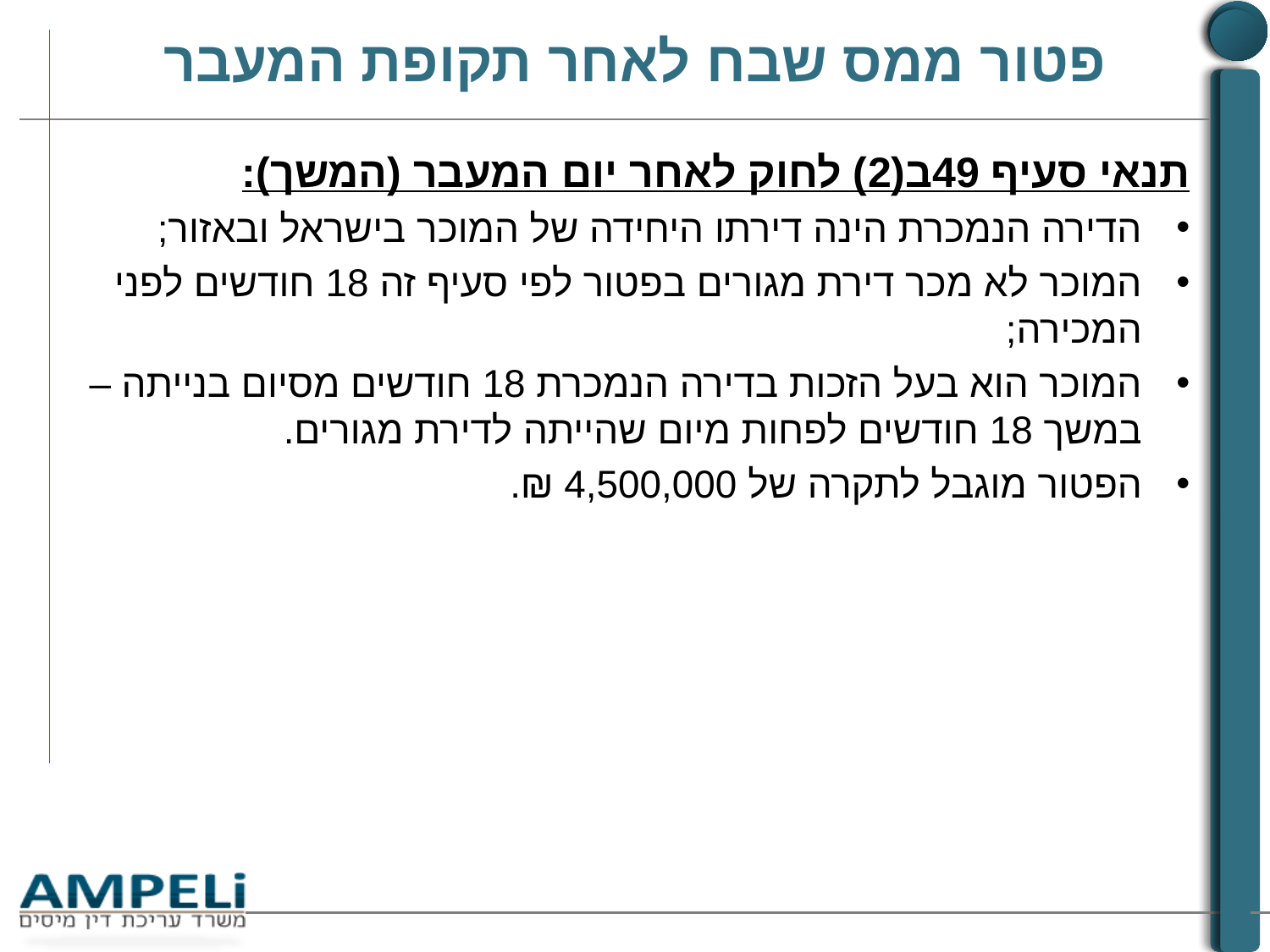

# פטור ממס שבח לאחר תקופת המעבר
תנאי סעיף 49ב(2) לחוק לאחר יום המעבר (המשך):
הדירה הנמכרת הינה דירתו היחידה של המוכר בישראל ובאזור;
המוכר לא מכר דירת מגורים בפטור לפי סעיף זה 18 חודשים לפני המכירה;
המוכר הוא בעל הזכות בדירה הנמכרת 18 חודשים מסיום בנייתה – במשך 18 חודשים לפחות מיום שהייתה לדירת מגורים.
הפטור מוגבל לתקרה של 4,500,000 ₪.